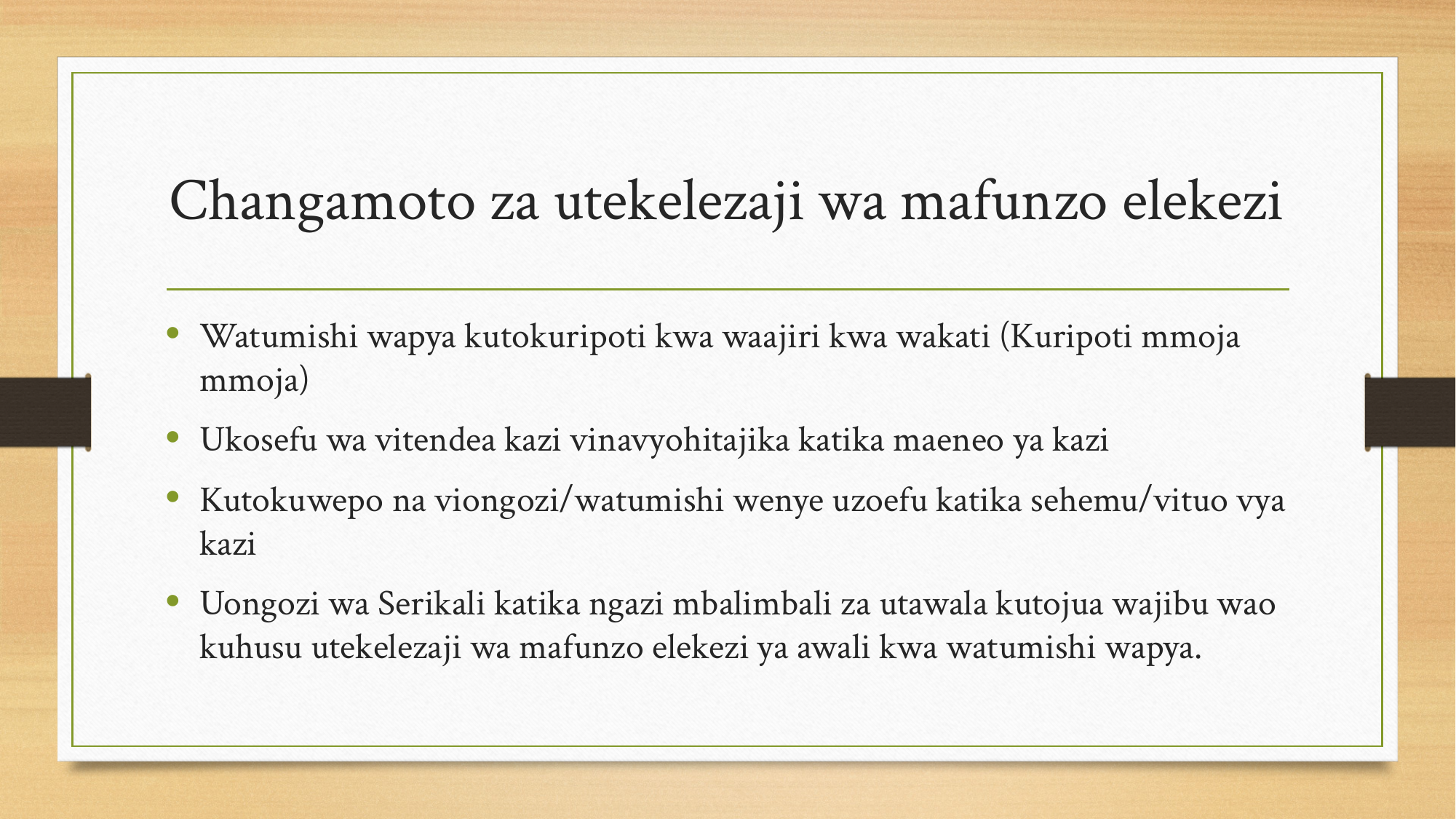

# Changamoto za utekelezaji wa mafunzo elekezi
Watumishi wapya kutokuripoti kwa waajiri kwa wakati (Kuripoti mmoja mmoja)
Ukosefu wa vitendea kazi vinavyohitajika katika maeneo ya kazi
Kutokuwepo na viongozi/watumishi wenye uzoefu katika sehemu/vituo vya kazi
Uongozi wa Serikali katika ngazi mbalimbali za utawala kutojua wajibu wao kuhusu utekelezaji wa mafunzo elekezi ya awali kwa watumishi wapya.